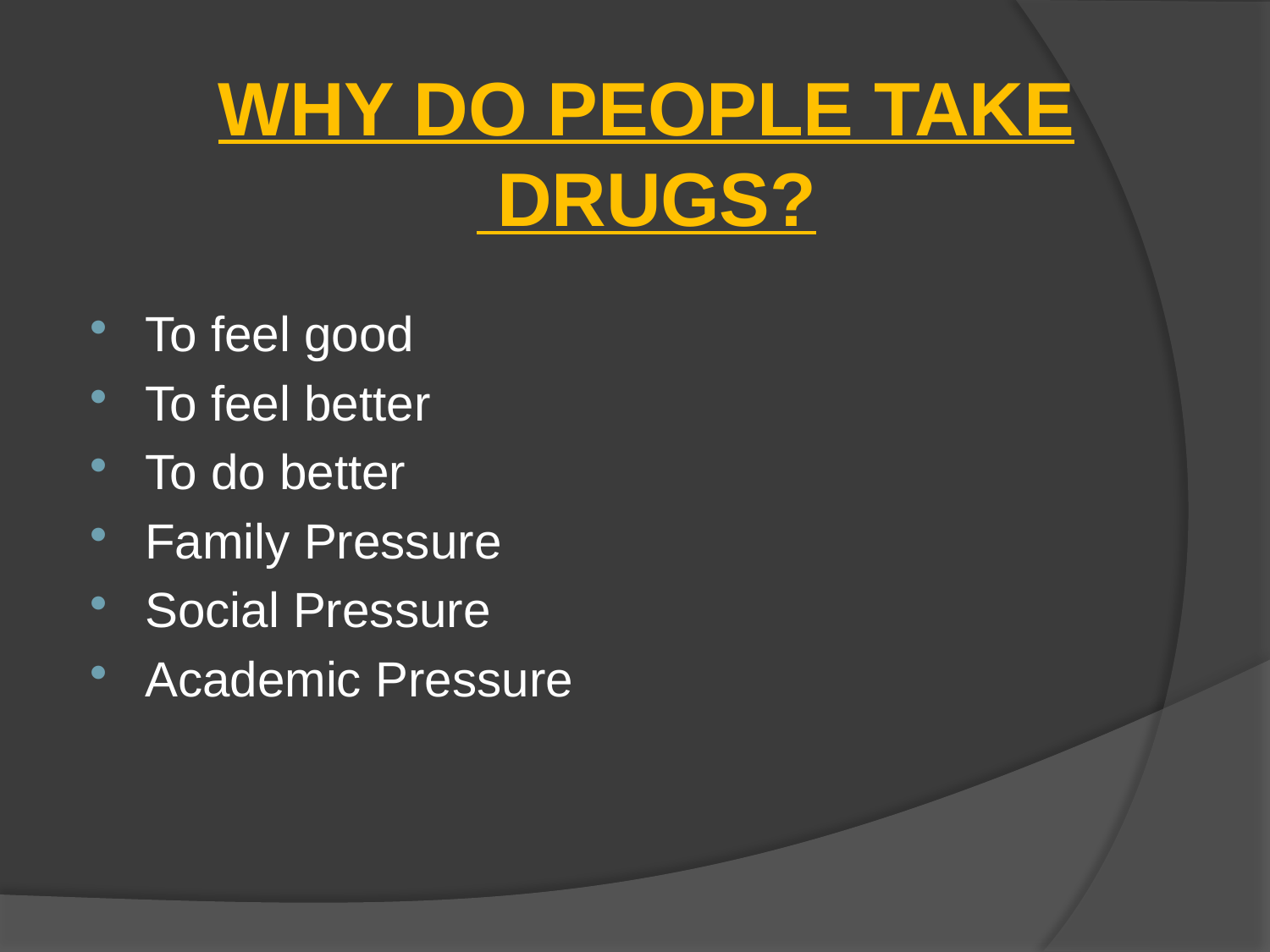

# WHY DO PEOPLE TAKE DRUGS?
To feel good
To feel better
To do better
Family Pressure
Social Pressure
Academic Pressure